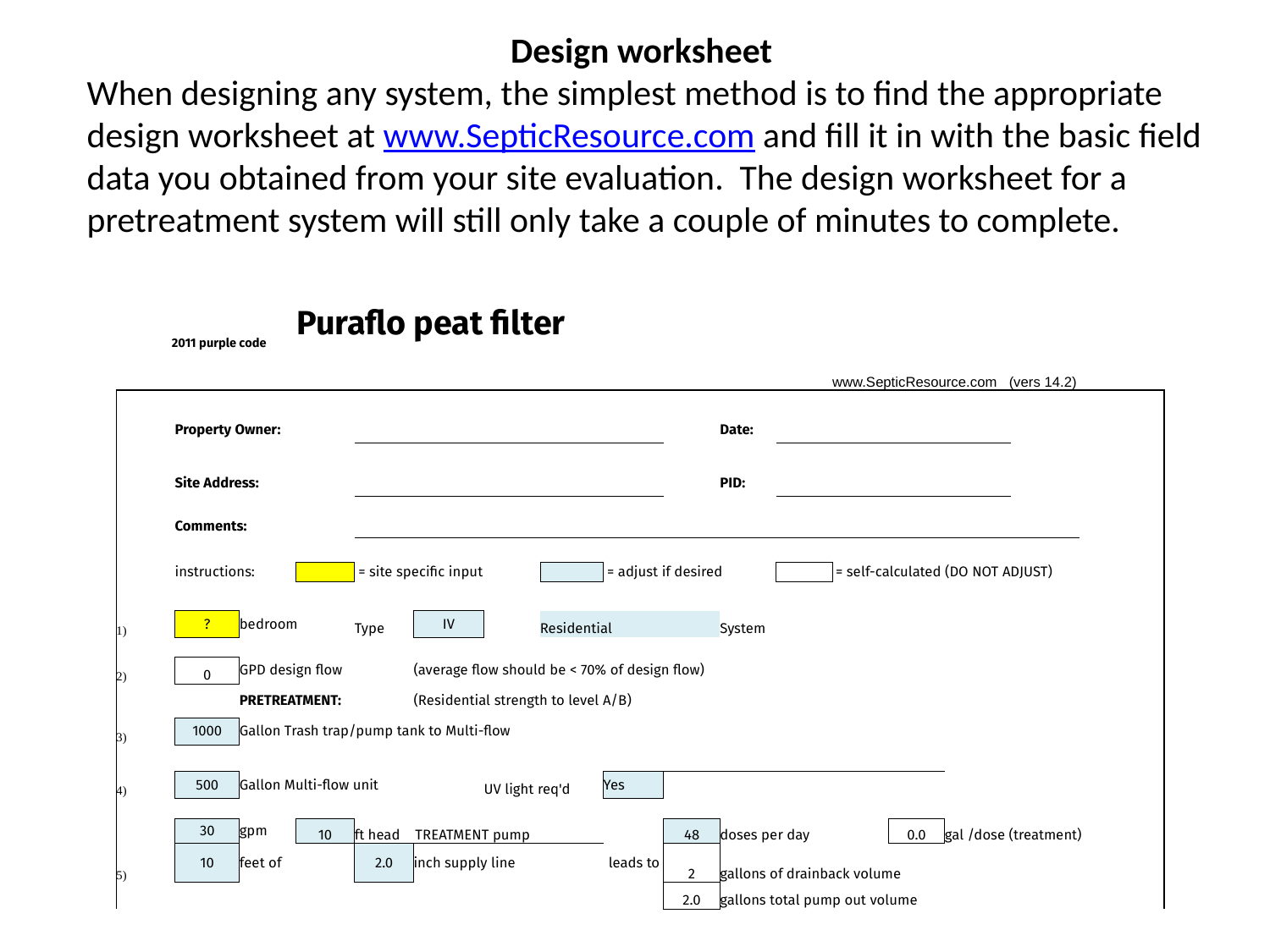

Design worksheet
When designing any system, the simplest method is to find the appropriate design worksheet at www.SepticResource.com and fill it in with the basic field data you obtained from your site evaluation.  The design worksheet for a pretreatment system will still only take a couple of minutes to complete.
|  | 2011 purple code |  |  | Puraflo peat filter |  |  |  |  |  |  |  |  | www.SepticResource.com (vers 14.2) |  |  |  |  |  |
| --- | --- | --- | --- | --- | --- | --- | --- | --- | --- | --- | --- | --- | --- | --- | --- | --- | --- | --- |
|  |  |  |  |  |  |  |  |  |  |  |  |  |  |  |  |  |  |  |
|  |  | Property Owner: |  |  |  |  |  |  |  |  | Date: |  |  |  |  |  |  |  |
|  |  |  |  |  |  |  |  |  |  |  |  |  |  |  |  |  |  |  |
|  |  | Site Address: |  |  |  |  |  |  |  |  | PID: |  |  |  |  |  |  |  |
|  |  |  |  |  |  |  |  |  |  |  |  |  |  |  |  |  |  |  |
|  |  | Comments: |  |  |  |  |  |  |  |  |  |  |  |  |  |  |  |  |
|  |  |  |  |  |  |  |  |  |  |  |  |  |  |  |  |  |  |  |
|  |  | instructions: |  |  | = site specific input |  |  |  | = adjust if desired |  |  |  | = self-calculated (DO NOT ADJUST) |  |  |  |  |  |
|  |  |  |  |  |  |  |  |  |  |  |  |  |  |  |  |  |  |  |
| 1) |  | ? | bedroom |  | Type | IV |  | Residential |  |  | System |  |  |  |  |  |  |  |
|  |  |  |  |  |  |  |  |  |  |  |  |  |  |  |  |  |  |  |
| 2) |  | 0 | GPD design flow |  |  | (average flow should be < 70% of design flow) |  |  |  |  |  |  |  |  |  |  |  |  |
|  |  |  | PRETREATMENT: |  |  | (Residential strength to level A/B) |  |  |  |  |  |  |  |  |  |  |  |  |
| 3) |  | 1000 | Gallon Trash trap/pump tank to Multi-flow |  |  |  |  |  |  |  |  |  |  |  |  |  |  |  |
|  |  |  |  |  |  |  |  |  |  |  |  |  |  |  |  |  |  |  |
| 4) |  | 500 | Gallon Multi-flow unit |  |  |  | UV light req'd |  | Yes |  |  |  |  |  |  |  |  |  |
|  |  |  |  |  |  |  |  |  |  |  |  |  |  |  |  |  |  |  |
|  |  | 30 | gpm | 10 | ft head TREATMENT pump |  |  |  |  | 48 | doses per day |  |  | 0.0 | gal /dose (treatment) |  |  |  |
| 5) |  | 10 | feet of |  | 2.0 | inch supply line |  |  | leads to | 2 | gallons of drainback volume |  |  |  |  |  |  |  |
|  |  |  |  |  |  |  |  |  |  | 2.0 | gallons total pump out volume |  |  |  |  |  |  |  |